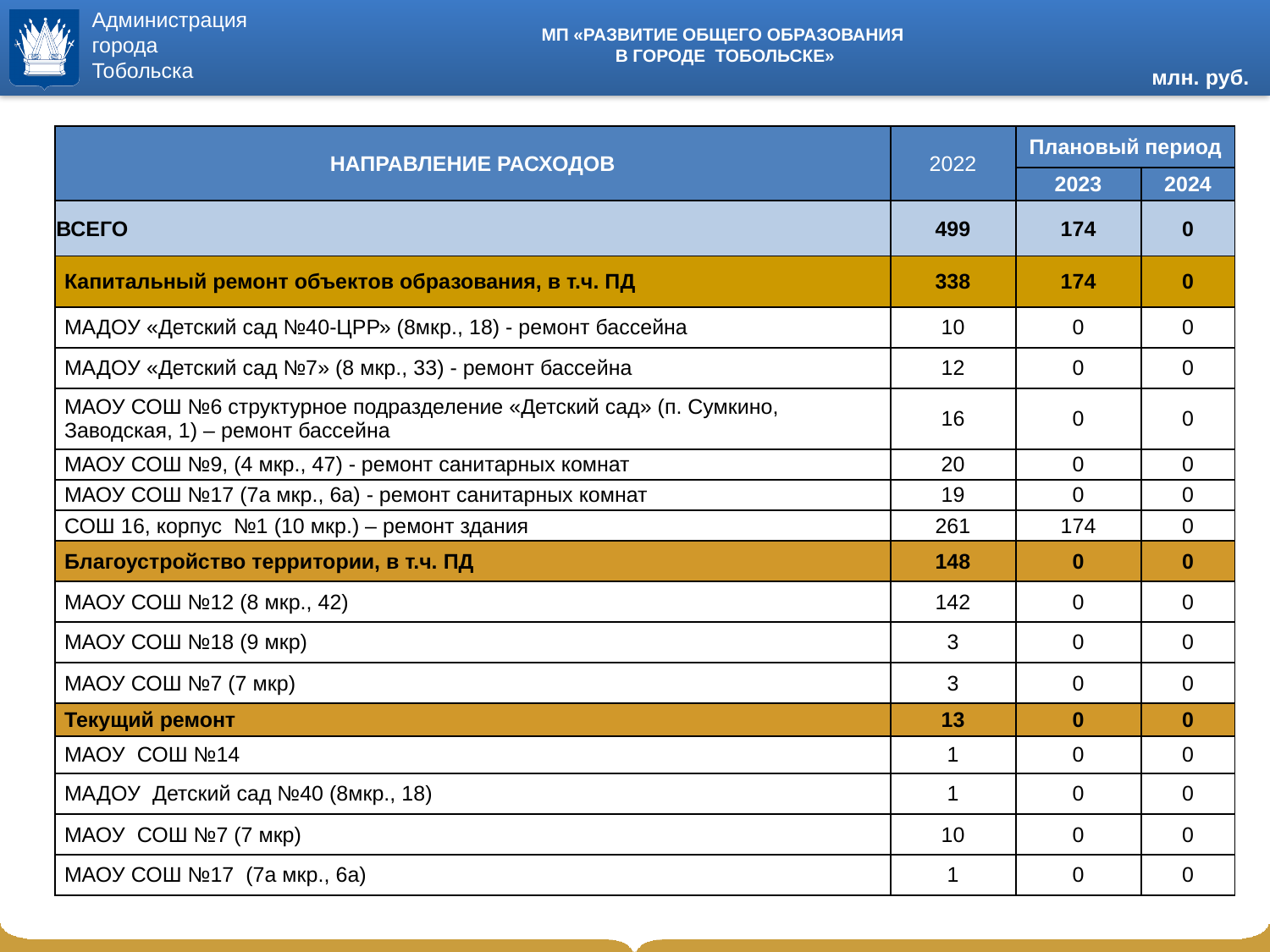

# МП «РАЗВИТИЕ ОБЩЕГО ОБРАЗОВАНИЯ В ГОРОДЕ  ТОБОЛЬСКЕ»
млн. руб.
| НАПРАВЛЕНИЕ РАСХОДОВ | 2022 | Плановый период |  |
| --- | --- | --- | --- |
|  |  | 2023 | 2024 |
| ВСЕГО | 499 | 174 | 0 |
| Капитальный ремонт объектов образования, в т.ч. ПД | 338 | 174 | 0 |
| МАДОУ «Детский сад №40-ЦРР» (8мкр., 18) - ремонт бассейна | 10 | 0 | 0 |
| МАДОУ «Детский сад №7» (8 мкр., 33) - ремонт бассейна | 12 | 0 | 0 |
| МАОУ СОШ №6 структурное подразделение «Детский сад» (п. Сумкино, Заводская, 1) – ремонт бассейна | 16 | 0 | 0 |
| МАОУ СОШ №9, (4 мкр., 47) - ремонт санитарных комнат | 20 | 0 | 0 |
| МАОУ СОШ №17 (7а мкр., 6а) - ремонт санитарных комнат | 19 | 0 | 0 |
| СОШ 16, корпус №1 (10 мкр.) – ремонт здания | 261 | 174 | 0 |
| Благоустройство территории, в т.ч. ПД | 148 | 0 | 0 |
| МАОУ СОШ №12 (8 мкр., 42) | 142 | 0 | 0 |
| МАОУ СОШ №18 (9 мкр) | 3 | 0 | 0 |
| МАОУ СОШ №7 (7 мкр) | 3 | 0 | 0 |
| Текущий ремонт | 13 | 0 | 0 |
| МАОУ СОШ №14 | 1 | 0 | 0 |
| МАДОУ Детский сад №40 (8мкр., 18) | 1 | 0 | 0 |
| МАОУ СОШ №7 (7 мкр) | 10 | 0 | 0 |
| МАОУ СОШ №17 (7а мкр., 6а) | 1 | 0 | 0 |